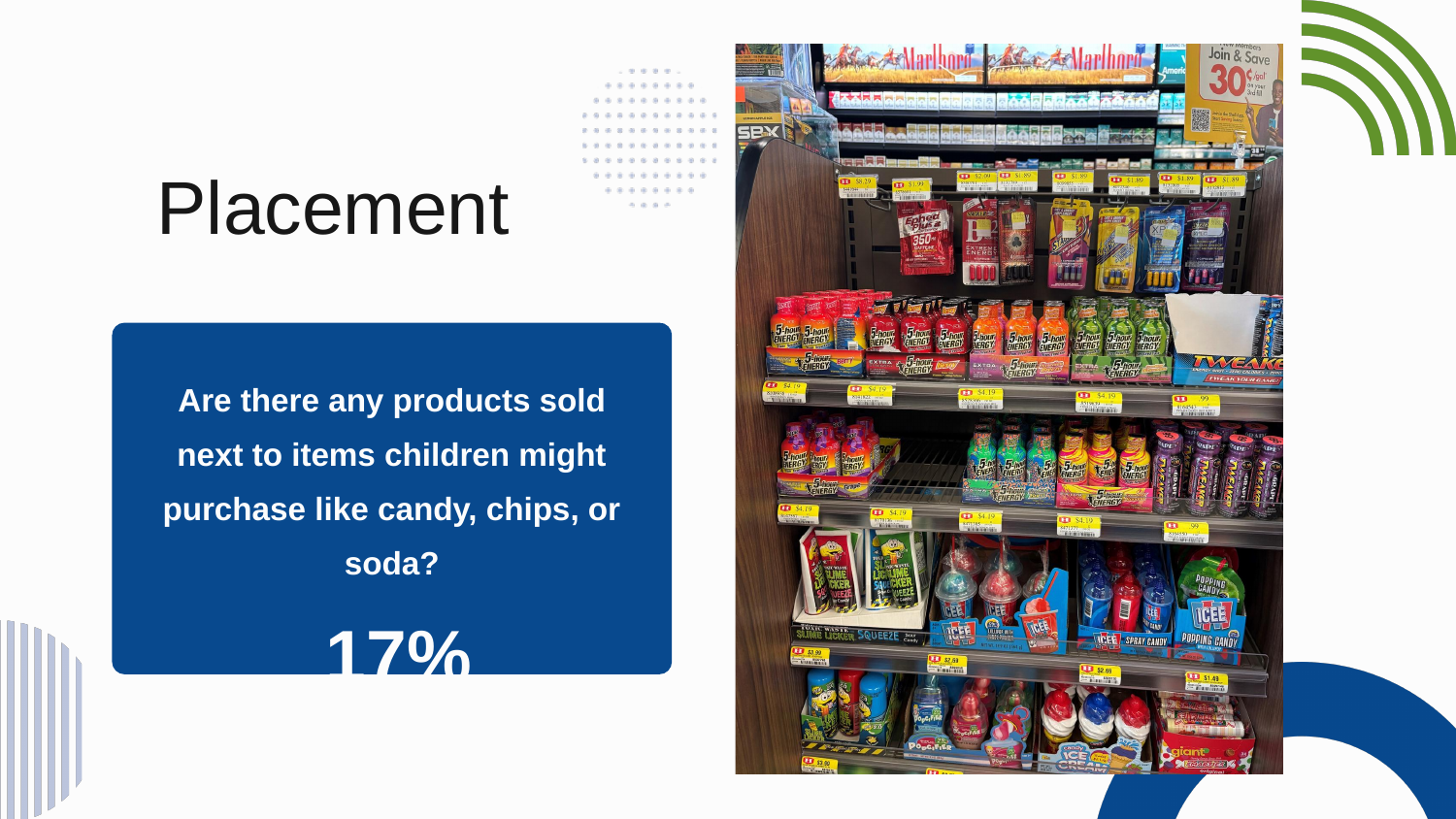

Placement

Are there any products sold next to items children might purchase like candy, chips, or soda?
17%